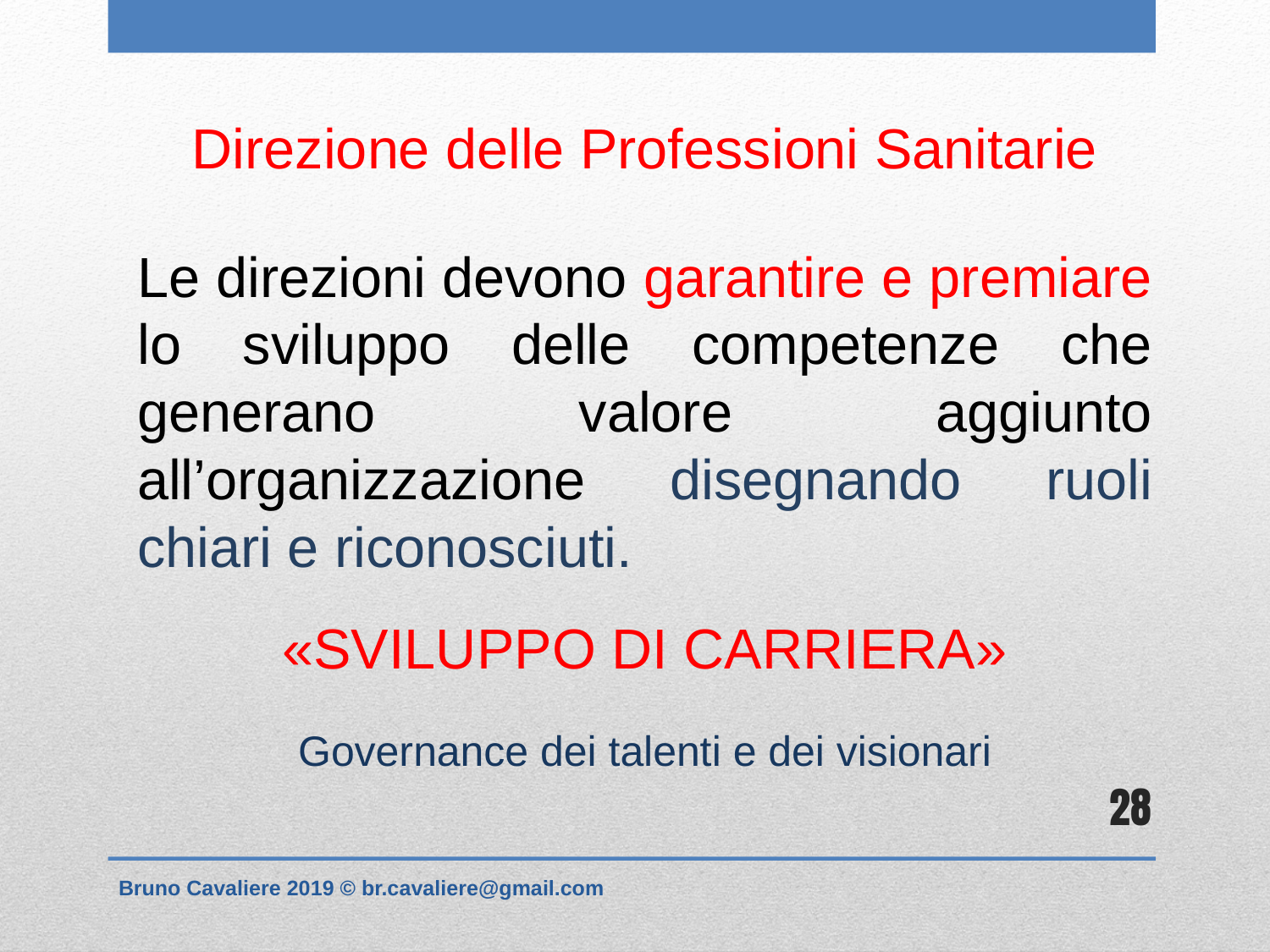

Direzione delle Professioni Sanitarie
Le direzioni devono garantire e premiare lo sviluppo delle competenze che generano valore aggiunto all’organizzazione disegnando ruoli chiari e riconosciuti.
«SVILUPPO DI CARRIERA»
Governance dei talenti e dei visionari
28
Bruno Cavaliere 2019 © br.cavaliere@gmail.com